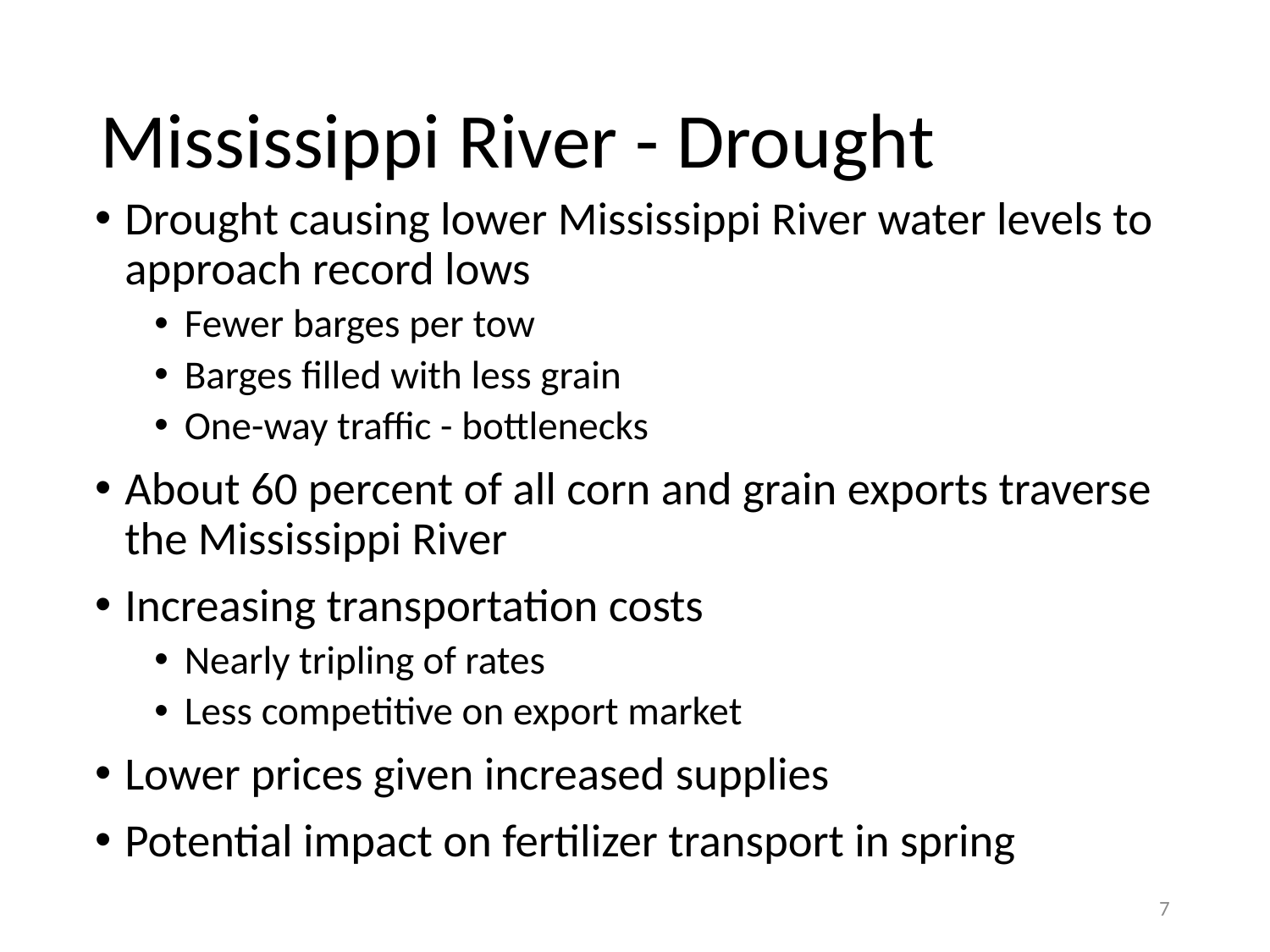

# Mississippi River - Drought
Drought causing lower Mississippi River water levels to approach record lows
Fewer barges per tow
Barges filled with less grain
One-way traffic - bottlenecks
About 60 percent of all corn and grain exports traverse the Mississippi River
Increasing transportation costs
Nearly tripling of rates
Less competitive on export market
Lower prices given increased supplies
Potential impact on fertilizer transport in spring

7